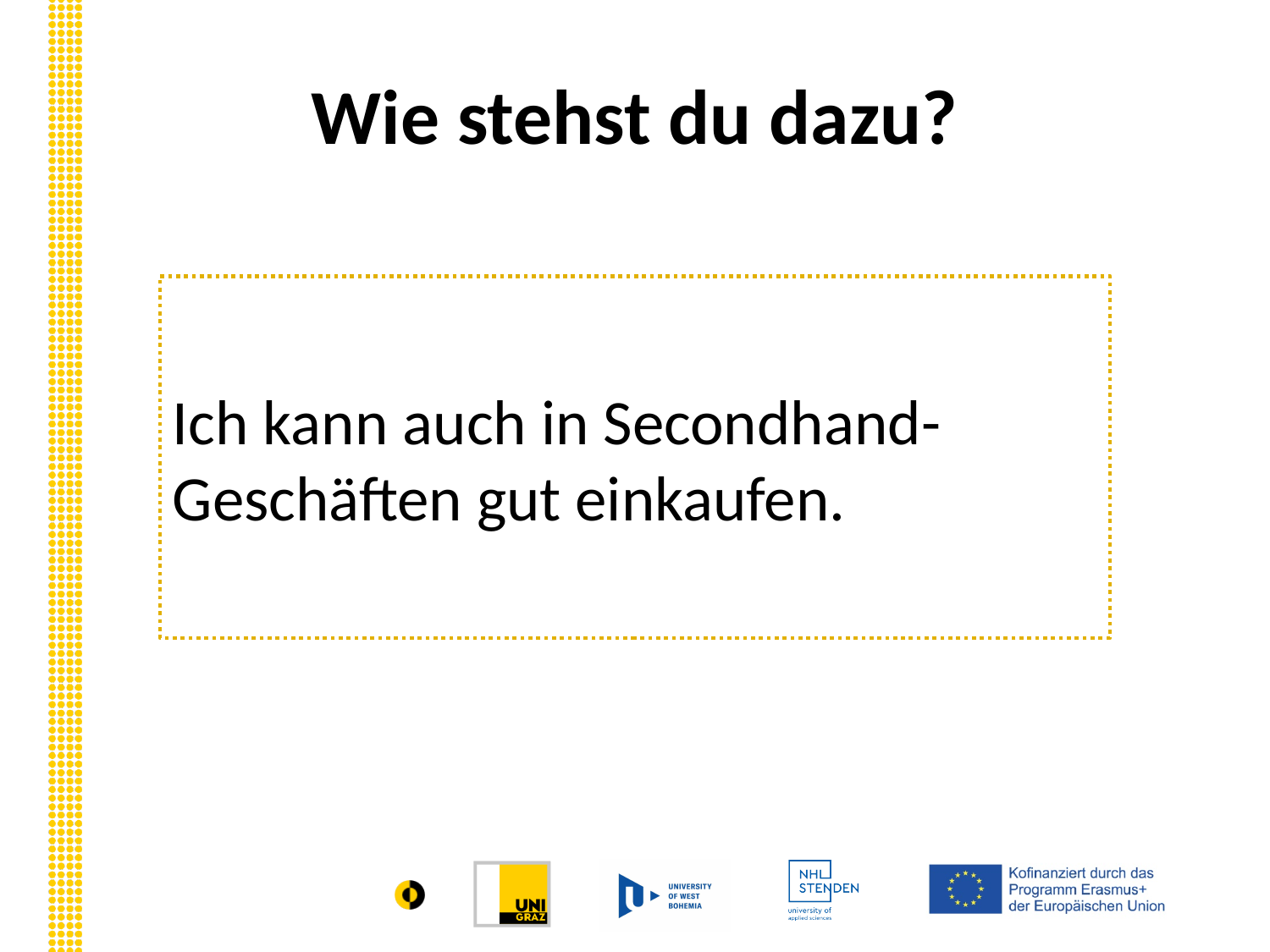

Wie stehst du dazu?
Ich kann auch in Secondhand-Geschäften gut einkaufen.